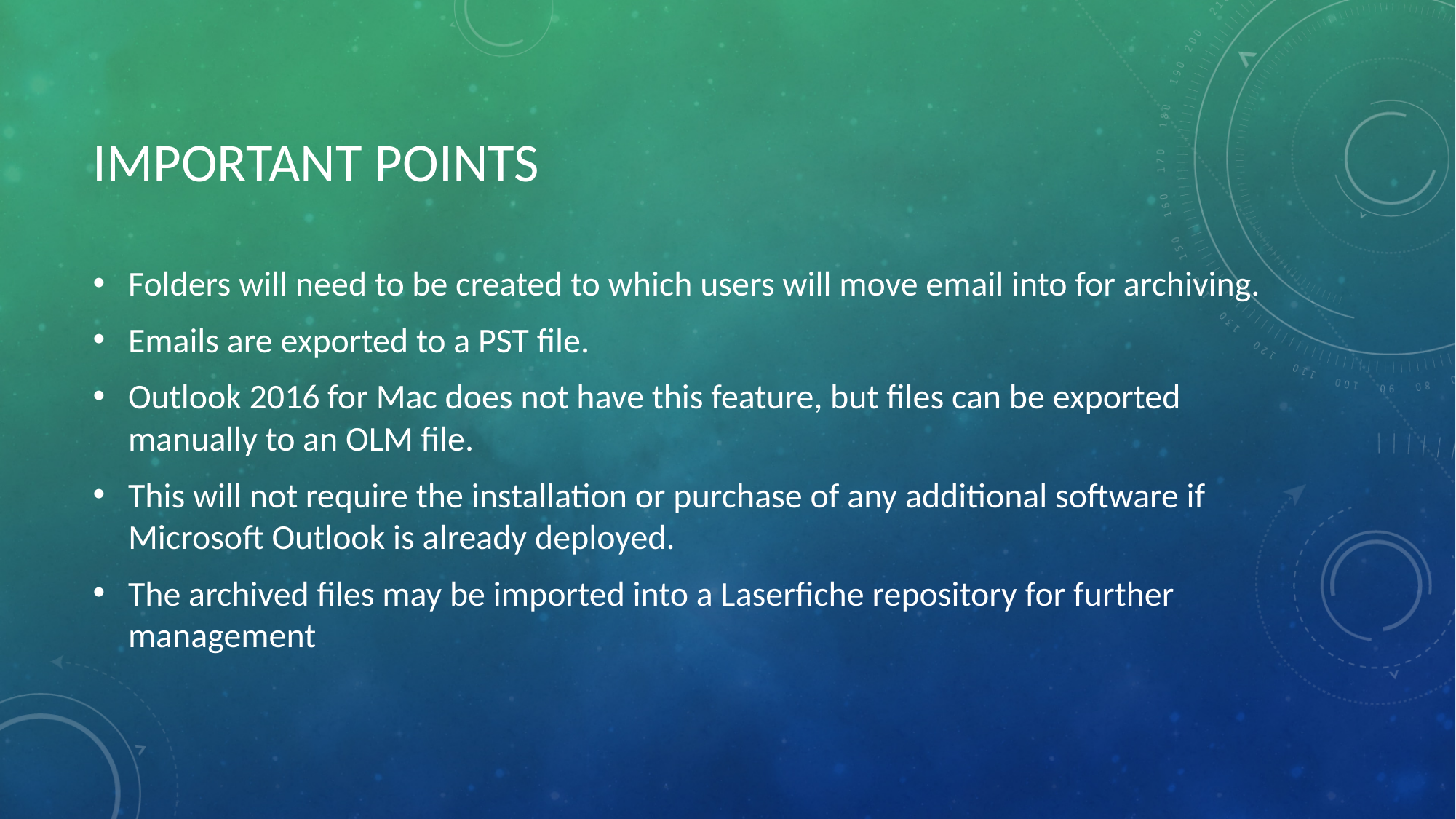

# Important Points
Folders will need to be created to which users will move email into for archiving.
Emails are exported to a PST file.
Outlook 2016 for Mac does not have this feature, but files can be exported manually to an OLM file.
This will not require the installation or purchase of any additional software if Microsoft Outlook is already deployed.
The archived files may be imported into a Laserfiche repository for further management